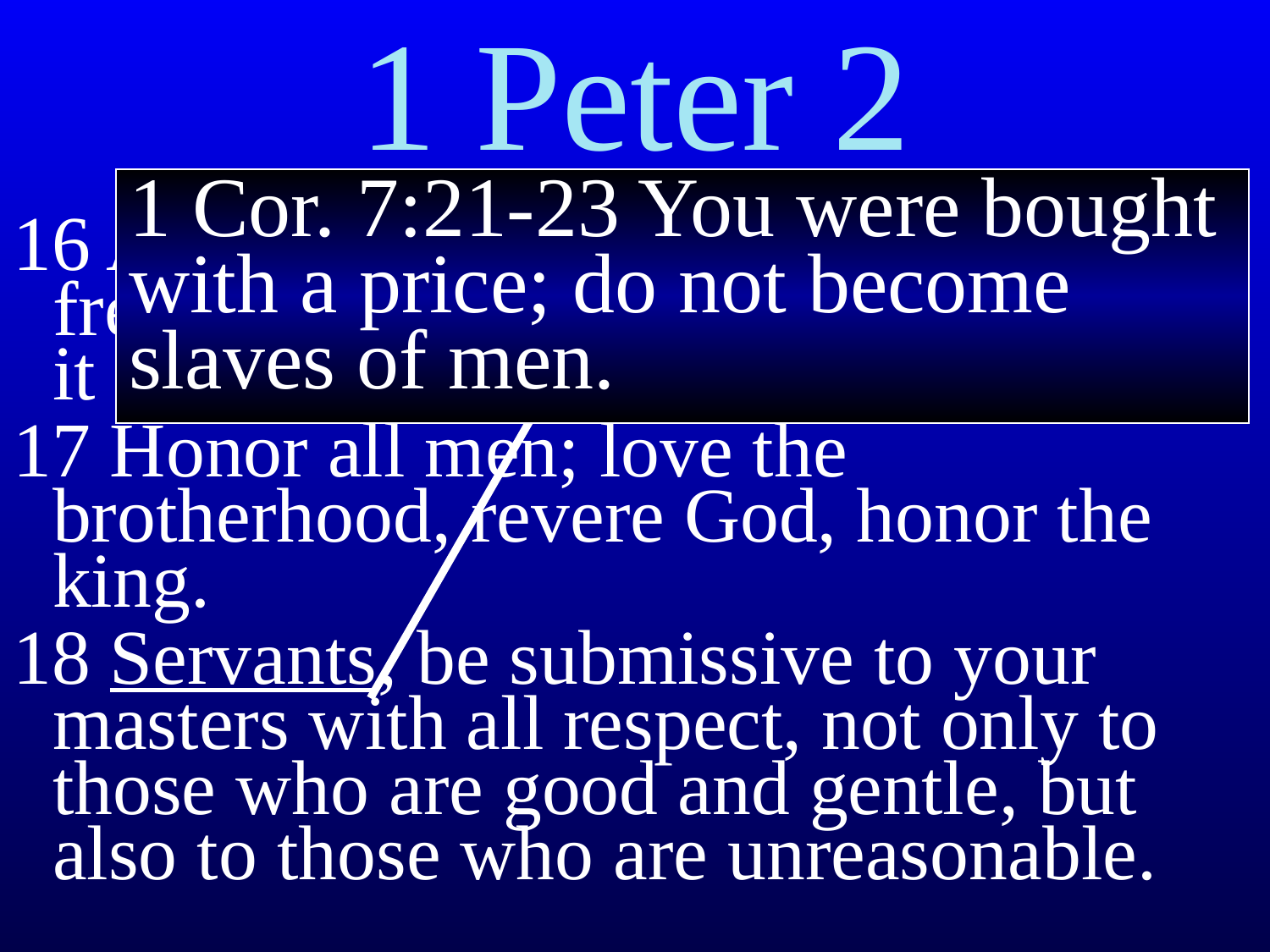

1 Peter 2
16 Act as free men, and do not use your freedom as a covering for evil, but use it as bondslaves of God.
17 Honor all men; love the brotherhood, revere God, honor the king.
18 Servants, be submissive to your masters with all respect, not only to those who are good and gentle, but also to those who are unreasonable.
1 Cor. 7:21-23 You were bought with a price; do not become slaves of men.